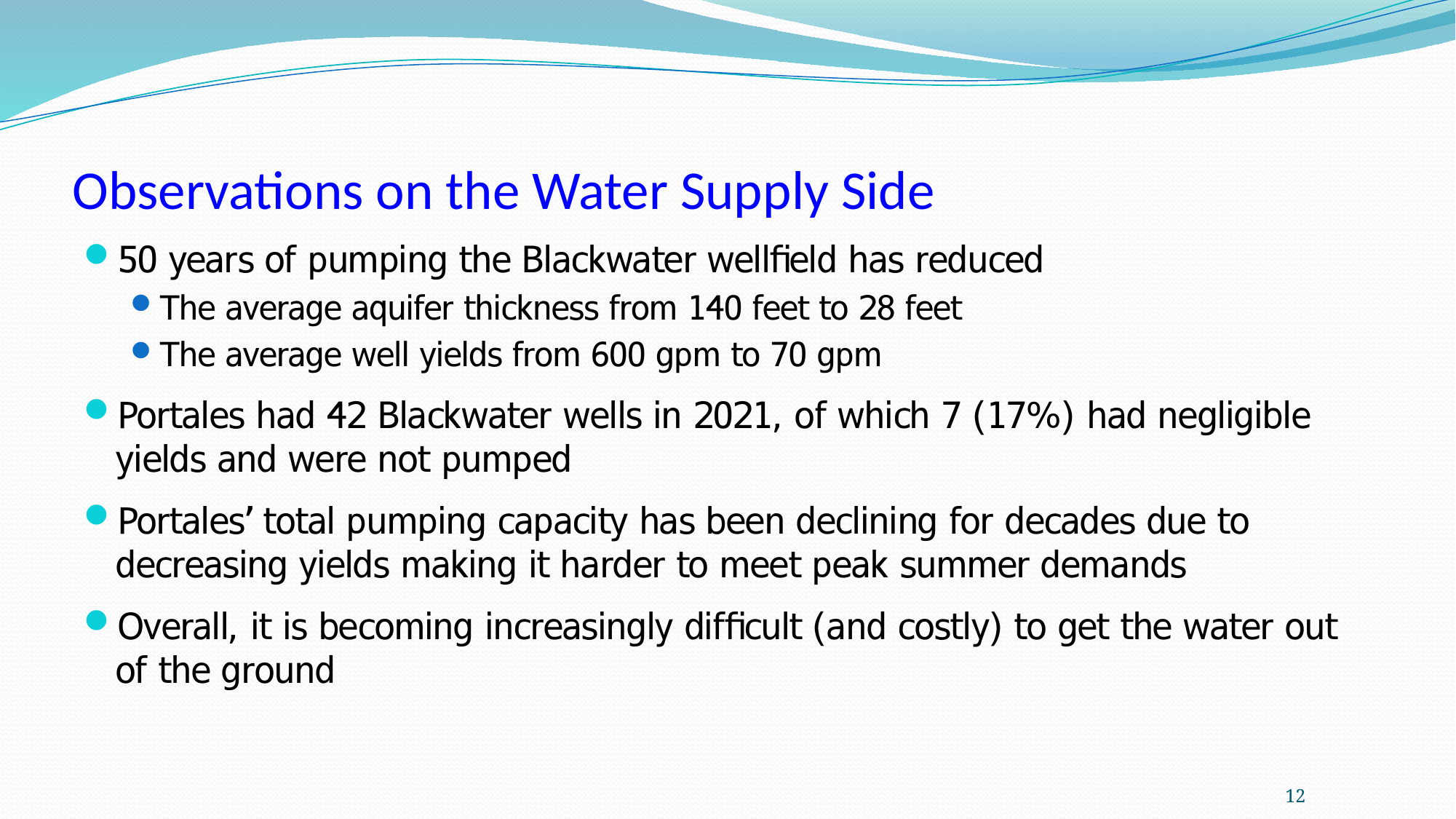

# Observations on the Water Supply Side
50 years of pumping the Blackwater wellfield has reduced
The average aquifer thickness from 140 feet to 28 feet
The average well yields from 600 gpm to 70 gpm
Portales had 42 Blackwater wells in 2021, of which 7 (17%) had negligible yields and were not pumped
Portales’ total pumping capacity has been declining for decades due to decreasing yields making it harder to meet peak summer demands
Overall, it is becoming increasingly difficult (and costly) to get the water out of the ground

12